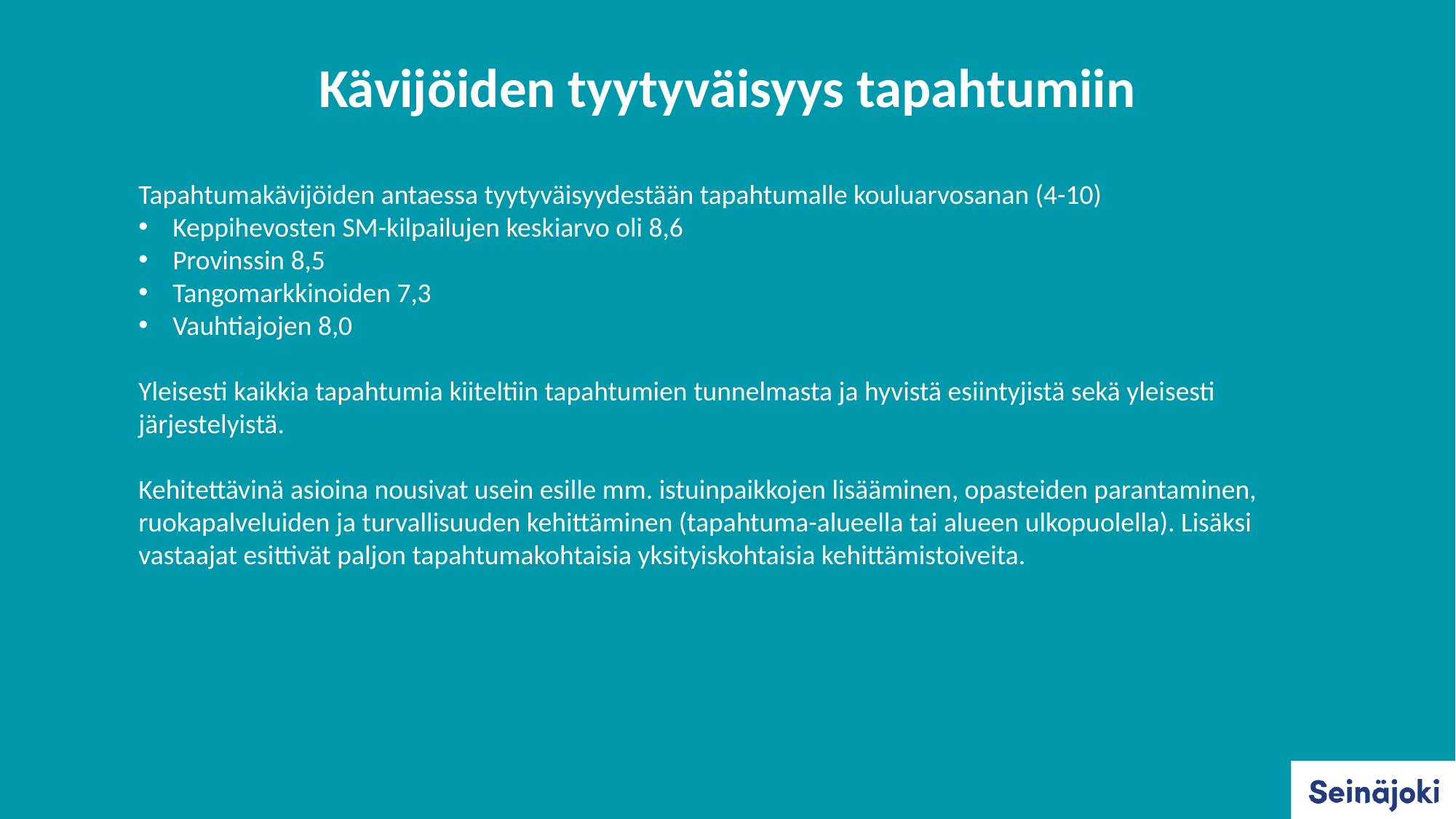

Kävijöiden tyytyväisyys tapahtumiin

Tapahtumakävijöiden antaessa tyytyväisyydestään tapahtumalle kouluarvosanan (4-10)
Keppihevosten SM-kilpailujen keskiarvo oli 8,6
Provinssin 8,5
Tangomarkkinoiden 7,3
Vauhtiajojen 8,0

Yleisesti kaikkia tapahtumia kiiteltiin tapahtumien tunnelmasta ja hyvistä esiintyjistä sekä yleisesti järjestelyistä.

Kehitettävinä asioina nousivat usein esille mm. istuinpaikkojen lisääminen, opasteiden parantaminen, ruokapalveluiden ja turvallisuuden kehittäminen (tapahtuma-alueella tai alueen ulkopuolella). Lisäksi vastaajat esittivät paljon tapahtumakohtaisia yksityiskohtaisia kehittämistoiveita.